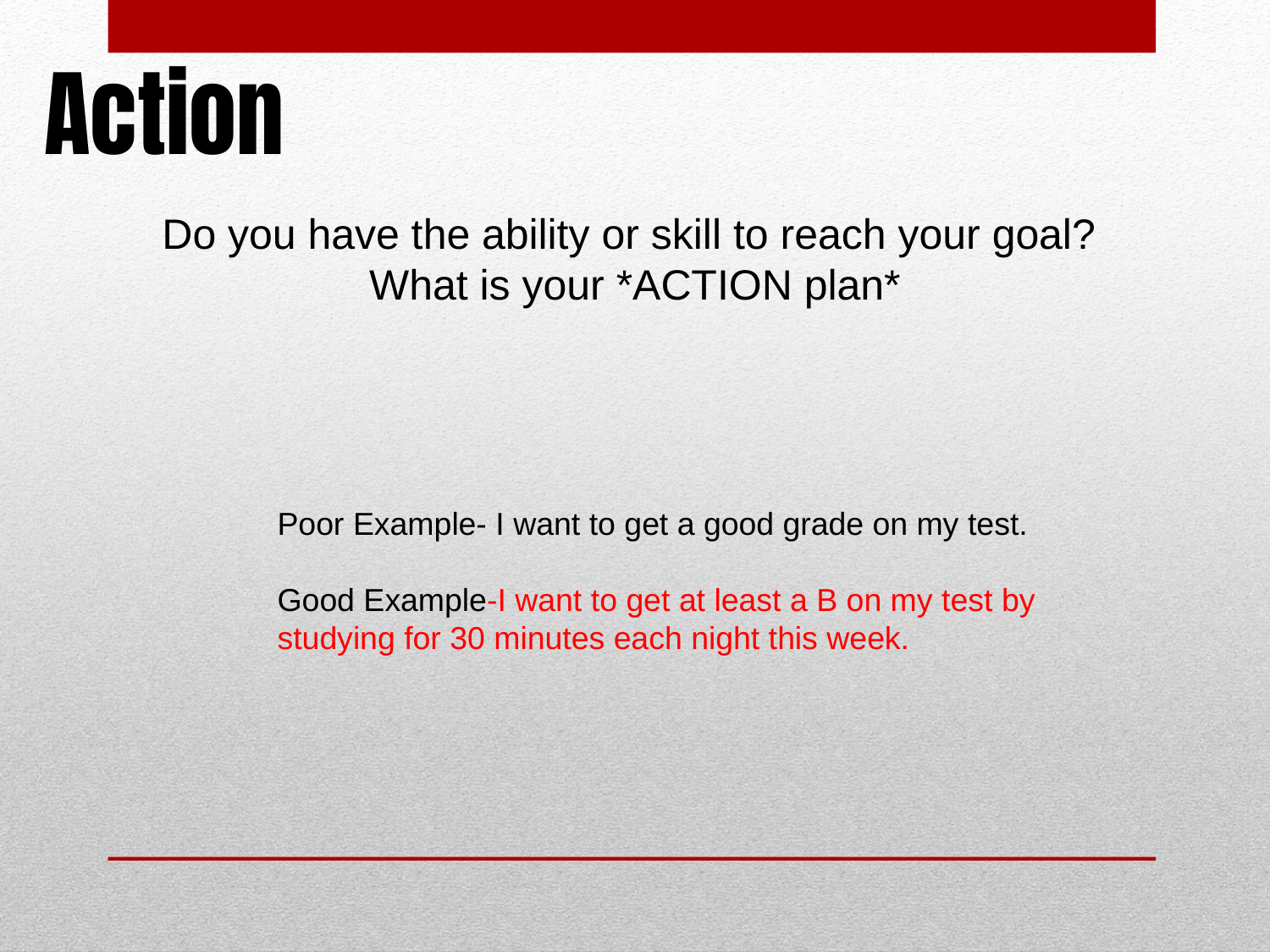

# Action
Do you have the ability or skill to reach your goal?  What is your *ACTION plan*

Poor Example- I want to get a good grade on my test.

Good Example-I want to get at least a B on my test by studying for 30 minutes each night this week.